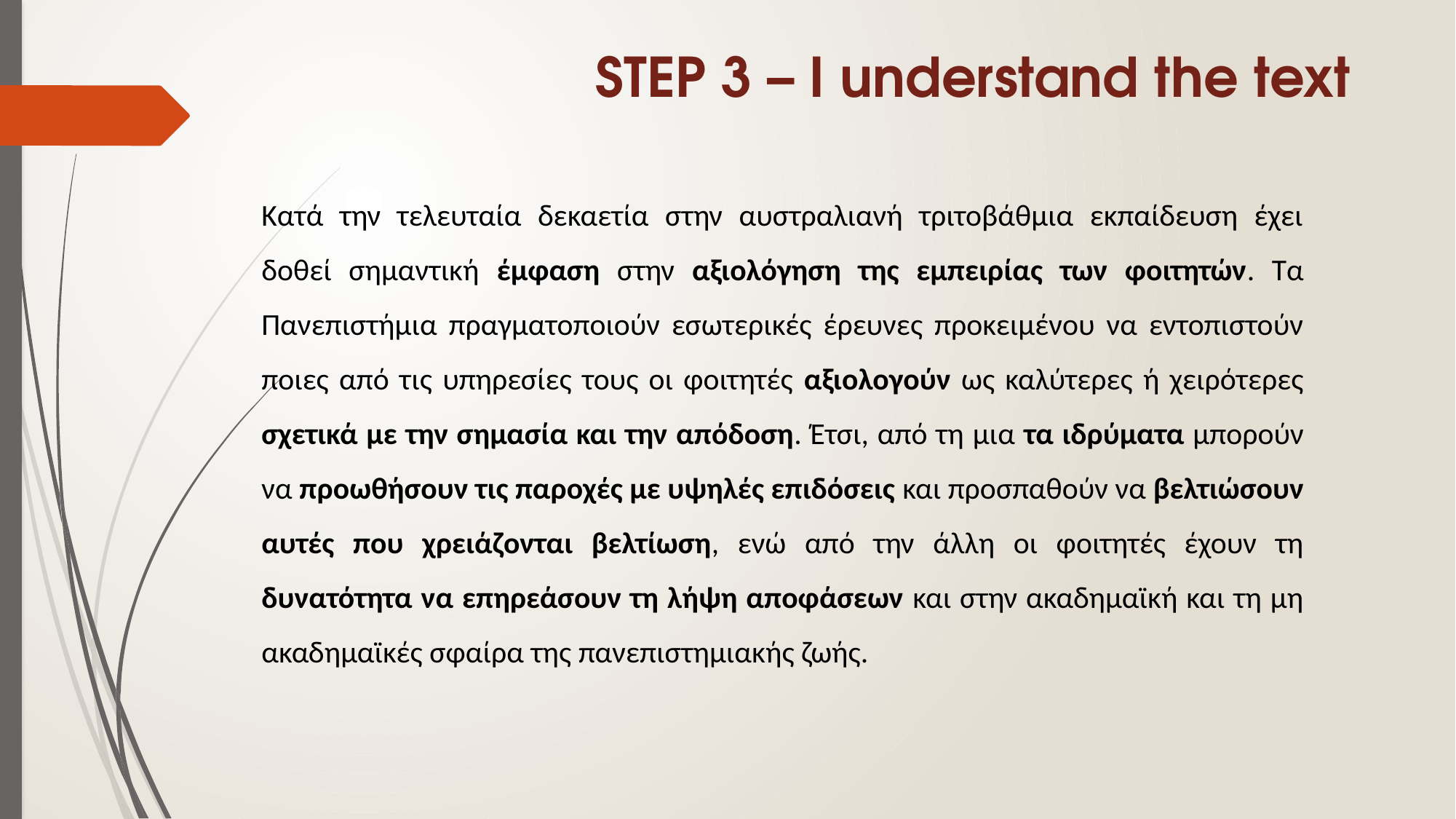

# STEP 3 – I understand the text
Κατά την τελευταία δεκαετία στην αυστραλιανή τριτοβάθμια εκπαίδευση έχει δοθεί σημαντική έμφαση στην αξιολόγηση της εμπειρίας των φοιτητών. Τα Πανεπιστήμια πραγματοποιούν εσωτερικές έρευνες προκειμένου να εντοπιστούν ποιες από τις υπηρεσίες τους οι φοιτητές αξιολογούν ως καλύτερες ή χειρότερες σχετικά με την σημασία και την απόδοση. Έτσι, από τη μια τα ιδρύματα μπορούν να προωθήσουν τις παροχές με υψηλές επιδόσεις και προσπαθούν να βελτιώσουν αυτές που χρειάζονται βελτίωση, ενώ από την άλλη οι φοιτητές έχουν τη δυνατότητα να επηρεάσουν τη λήψη αποφάσεων και στην ακαδημαϊκή και τη μη ακαδημαϊκές σφαίρα της πανεπιστημιακής ζωής.